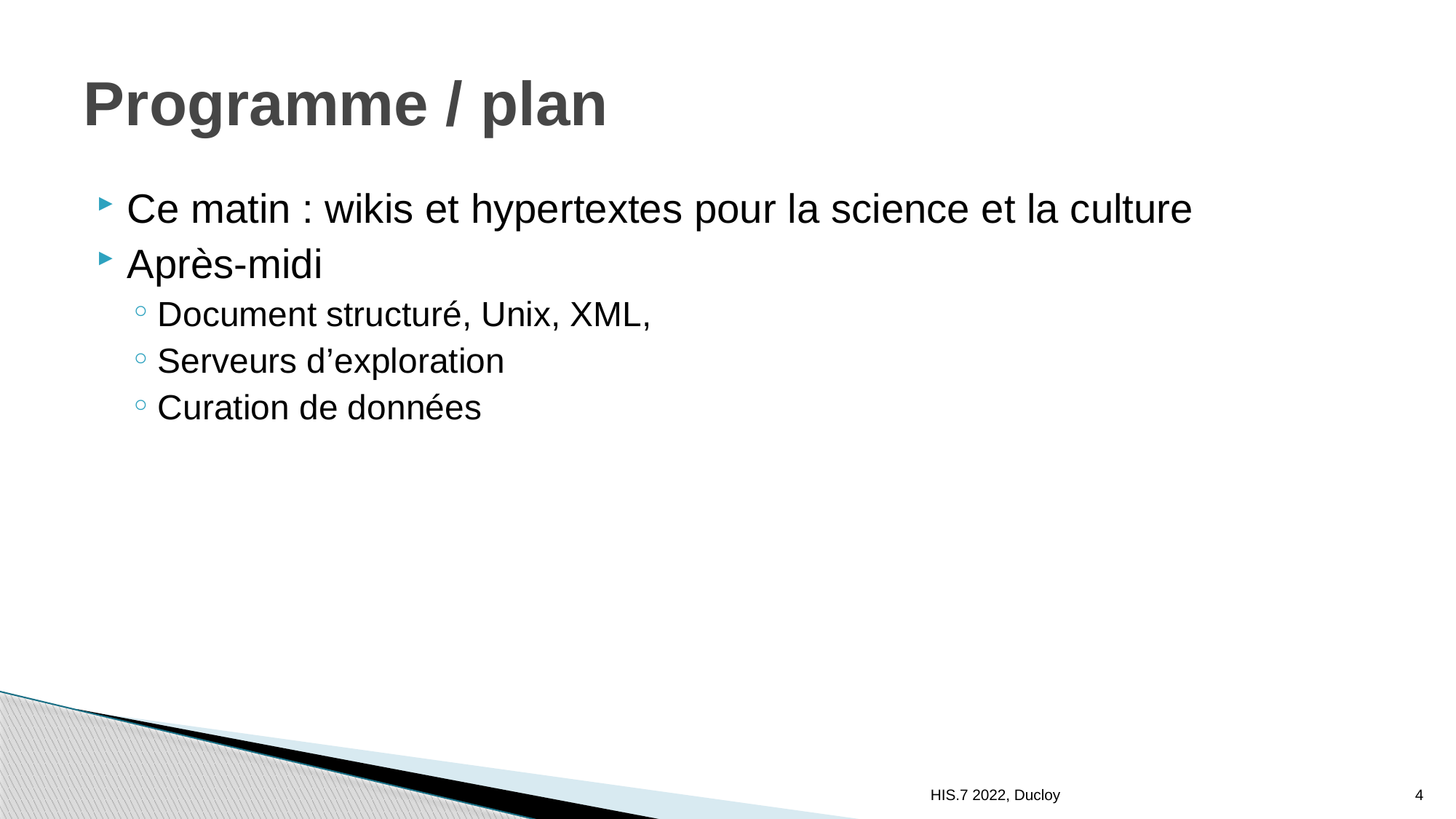

# Programme / plan
Ce matin : wikis et hypertextes pour la science et la culture
Après-midi
Document structuré, Unix, XML,
Serveurs d’exploration
Curation de données
HIS.7 2022, Ducloy
4